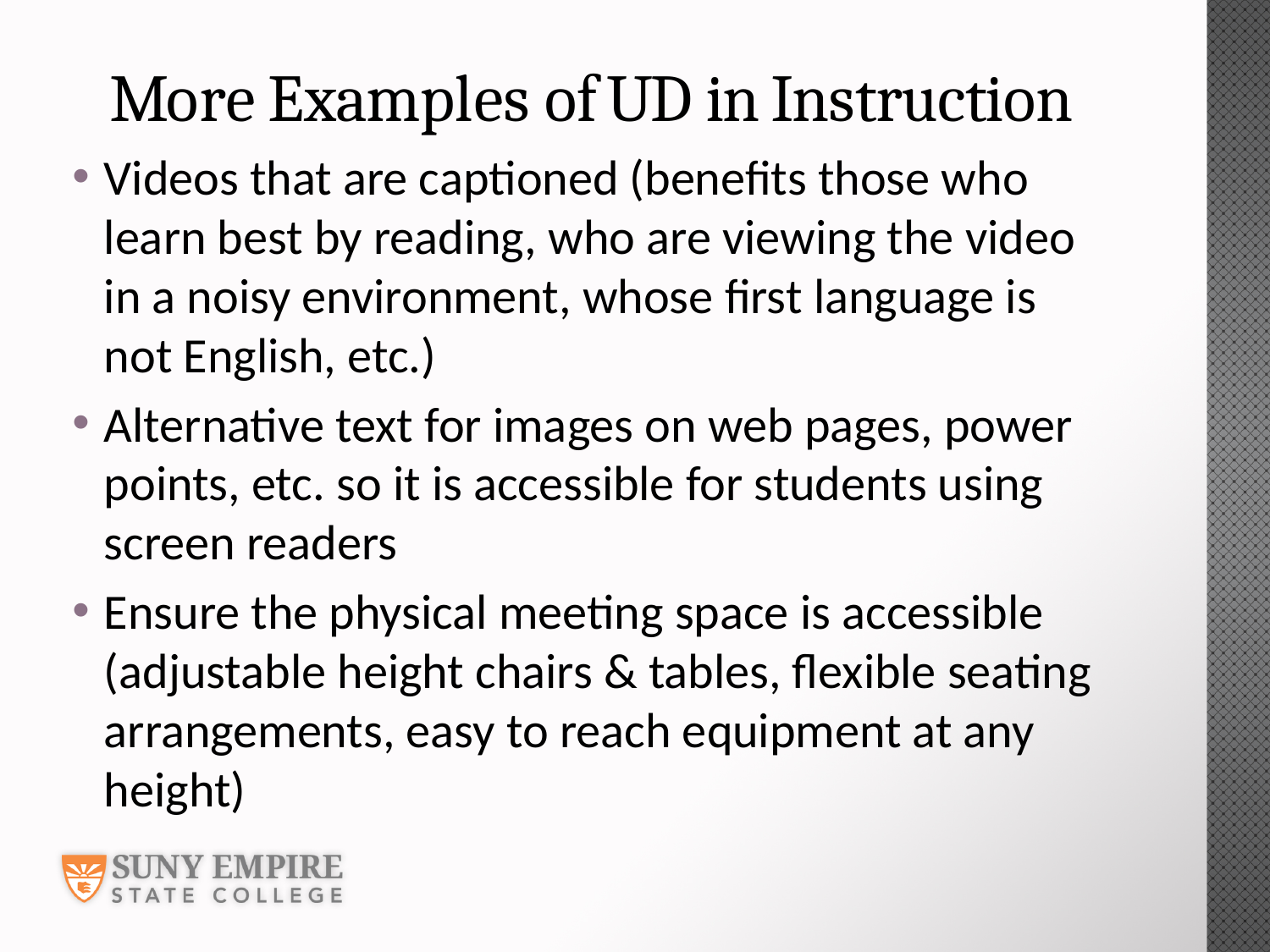

# More Examples of UD in Instruction
Videos that are captioned (benefits those who learn best by reading, who are viewing the video in a noisy environment, whose first language is not English, etc.)
Alternative text for images on web pages, power points, etc. so it is accessible for students using screen readers
Ensure the physical meeting space is accessible (adjustable height chairs & tables, flexible seating arrangements, easy to reach equipment at any height)